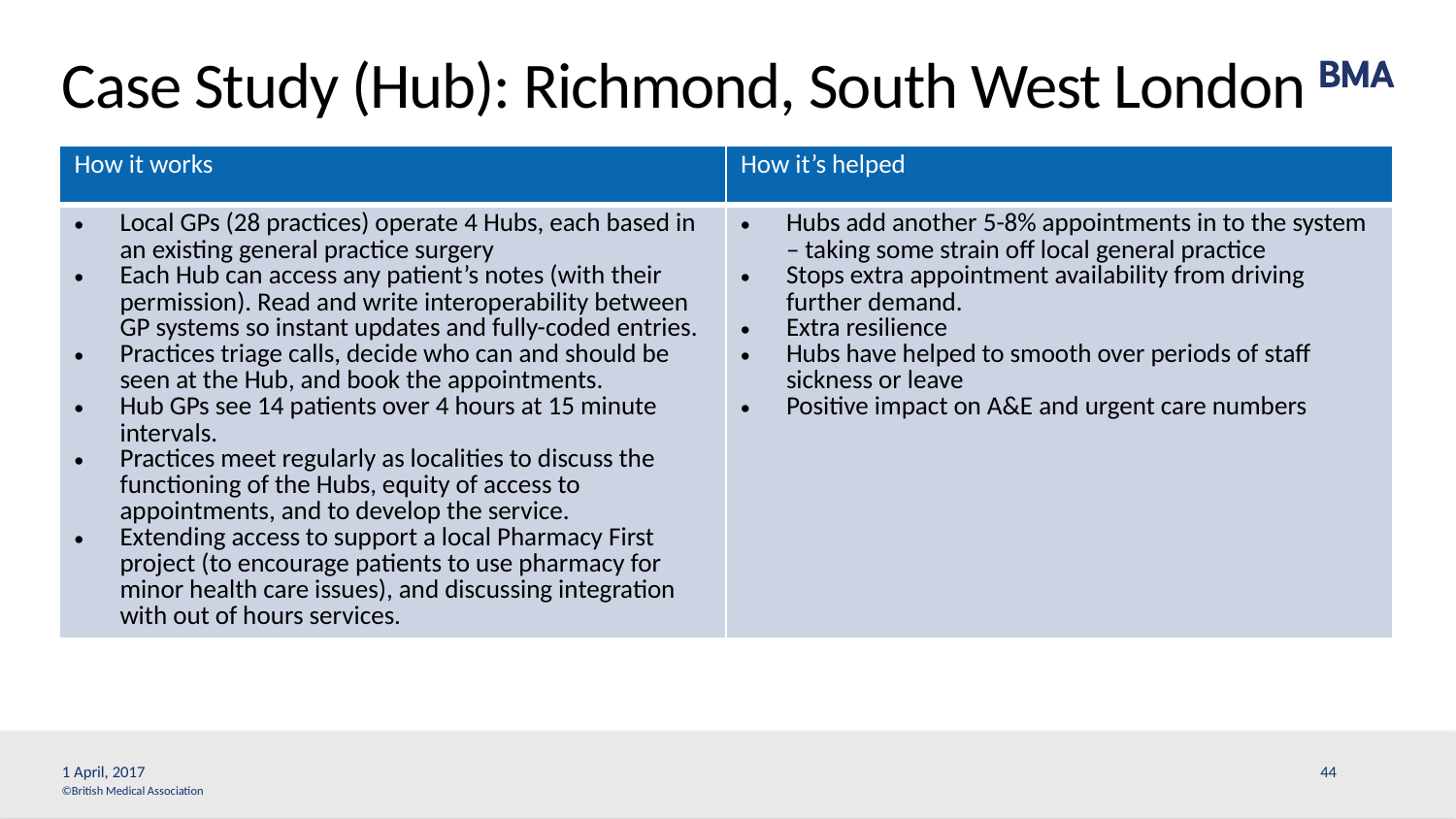

# Case Study (Hub): Richmond, South West London

| How it works | How it’s helped |
| --- | --- |
| Local GPs (28 practices) operate 4 Hubs, each based in an existing general practice surgery Each Hub can access any patient’s notes (with their permission). Read and write interoperability between GP systems so instant updates and fully-coded entries. Practices triage calls, decide who can and should be seen at the Hub, and book the appointments. Hub GPs see 14 patients over 4 hours at 15 minute intervals. Practices meet regularly as localities to discuss the functioning of the Hubs, equity of access to appointments, and to develop the service. Extending access to support a local Pharmacy First project (to encourage patients to use pharmacy for minor health care issues), and discussing integration with out of hours services. | Hubs add another 5-8% appointments in to the system – taking some strain off local general practice Stops extra appointment availability from driving further demand. Extra resilience Hubs have helped to smooth over periods of staff sickness or leave Positive impact on A&E and urgent care numbers |
1 April, 2017
44